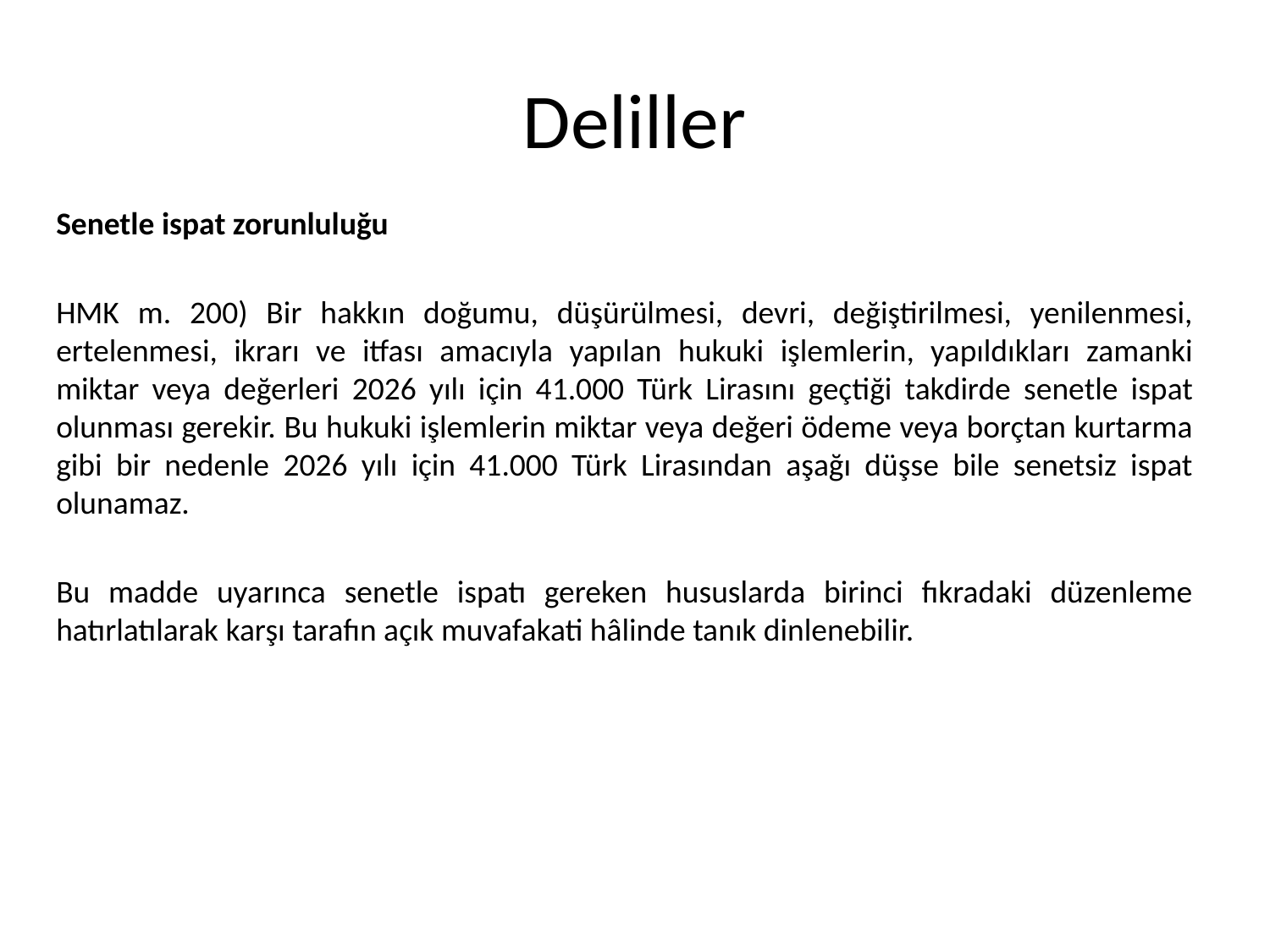

# Deliller
Senetle ispat zorunluluğu

HMK m. 200) Bir hakkın doğumu, düşürülmesi, devri, değiştirilmesi, yenilenmesi, ertelenmesi, ikrarı ve itfası amacıyla yapılan hukuki işlemlerin, yapıldıkları zamanki miktar veya değerleri 2026 yılı için 41.000 Türk Lirasını geçtiği takdirde senetle ispat olunması gerekir. Bu hukuki işlemlerin miktar veya değeri ödeme veya borçtan kurtarma gibi bir nedenle 2026 yılı için 41.000 Türk Lirasından aşağı düşse bile senetsiz ispat olunamaz.

Bu madde uyarınca senetle ispatı gereken hususlarda birinci fıkradaki düzenleme hatırlatılarak karşı tarafın açık muvafakati hâlinde tanık dinlenebilir.